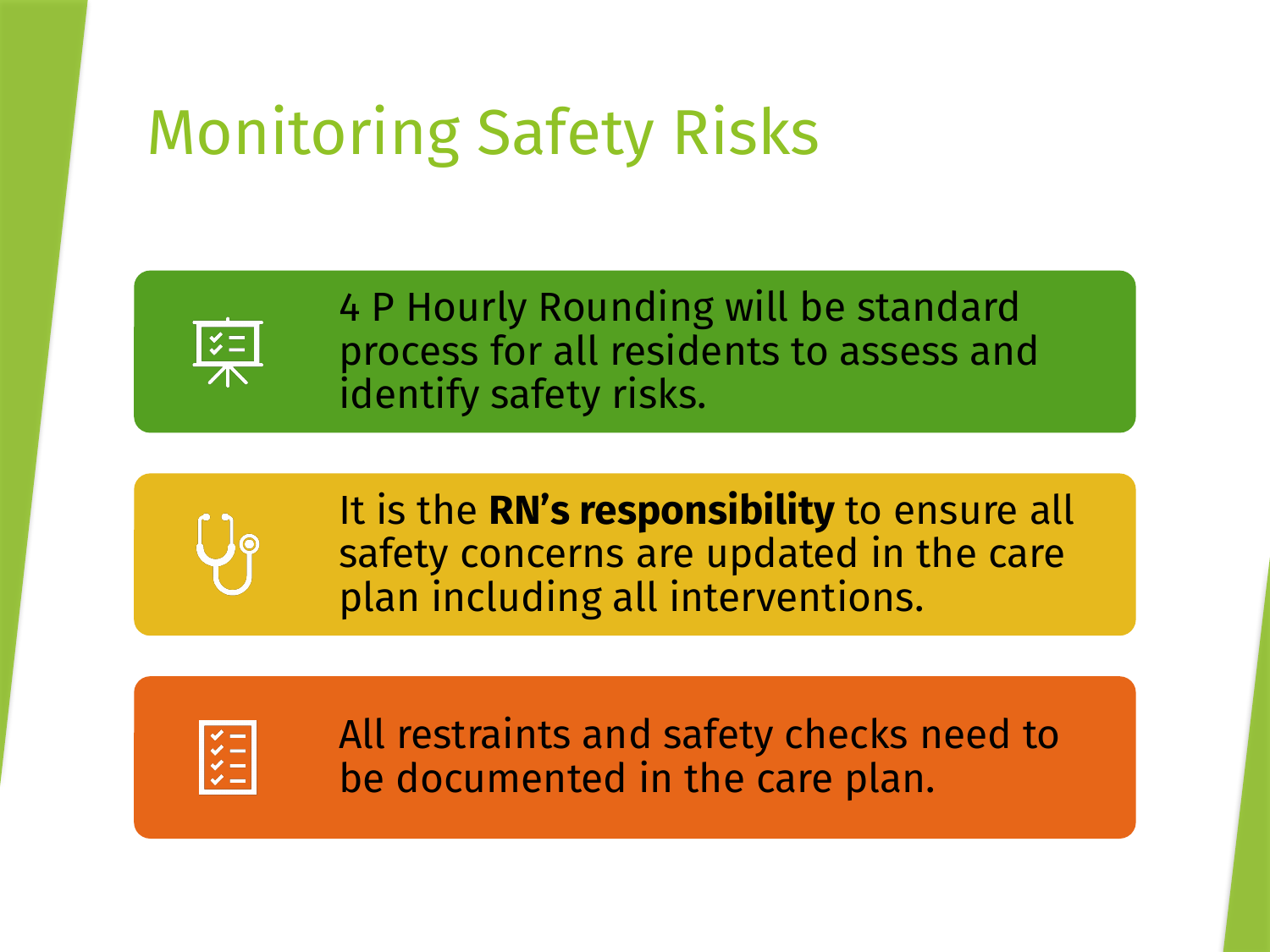

# Monitoring Safety Risks
4 P Hourly Rounding will be standard process for all residents to assess and identify safety risks.
It is the RN’s responsibility to ensure all safety concerns are updated in the care plan including all interventions.
All restraints and safety checks need to be documented in the care plan.